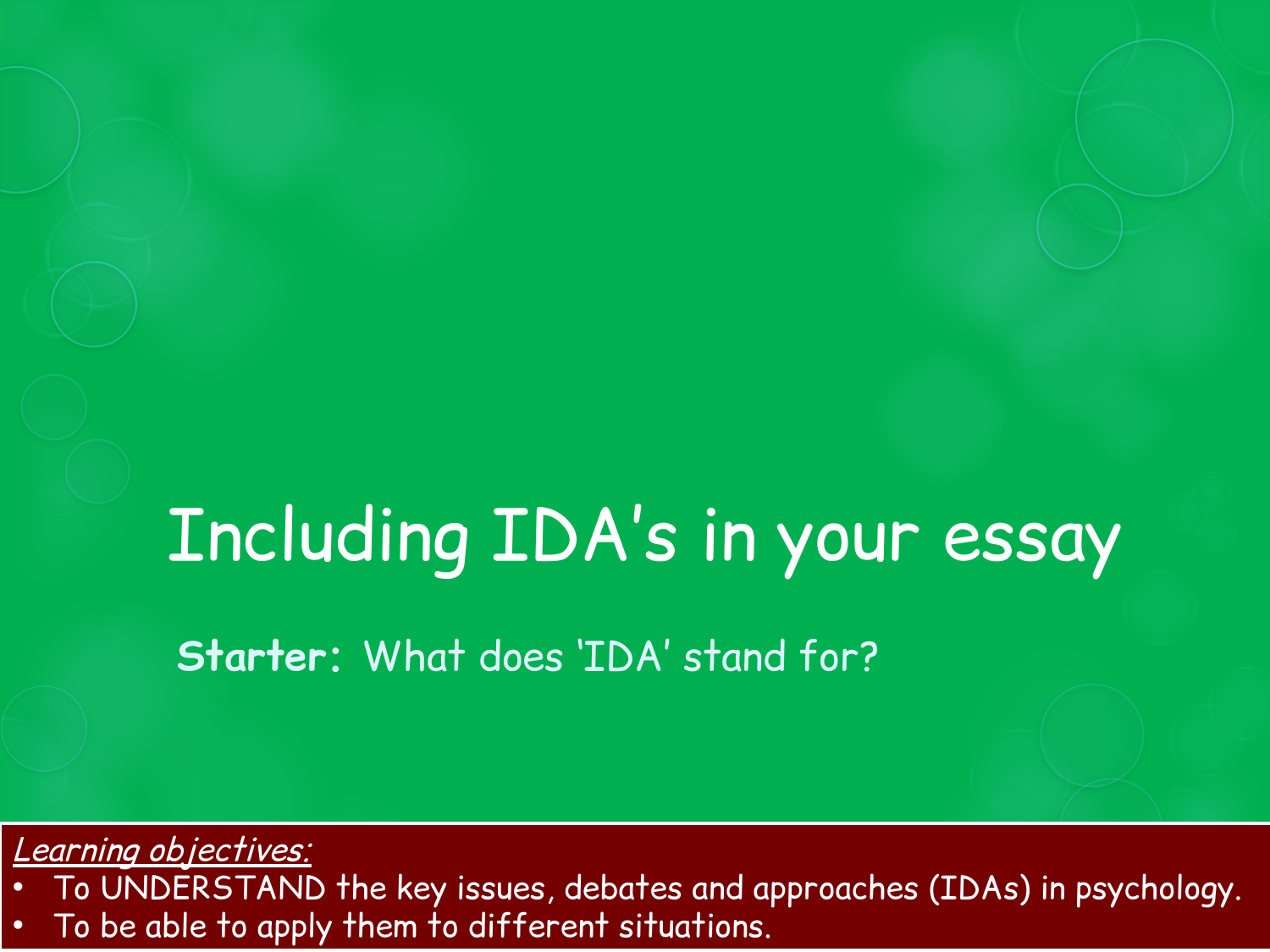

# Including IDA’s in your essay

Starter: What does ‘IDA’ stand for?
Learning objectives:
To UNDERSTAND the key issues, debates and approaches (IDAs) in psychology.
To be able to apply them to different situations.